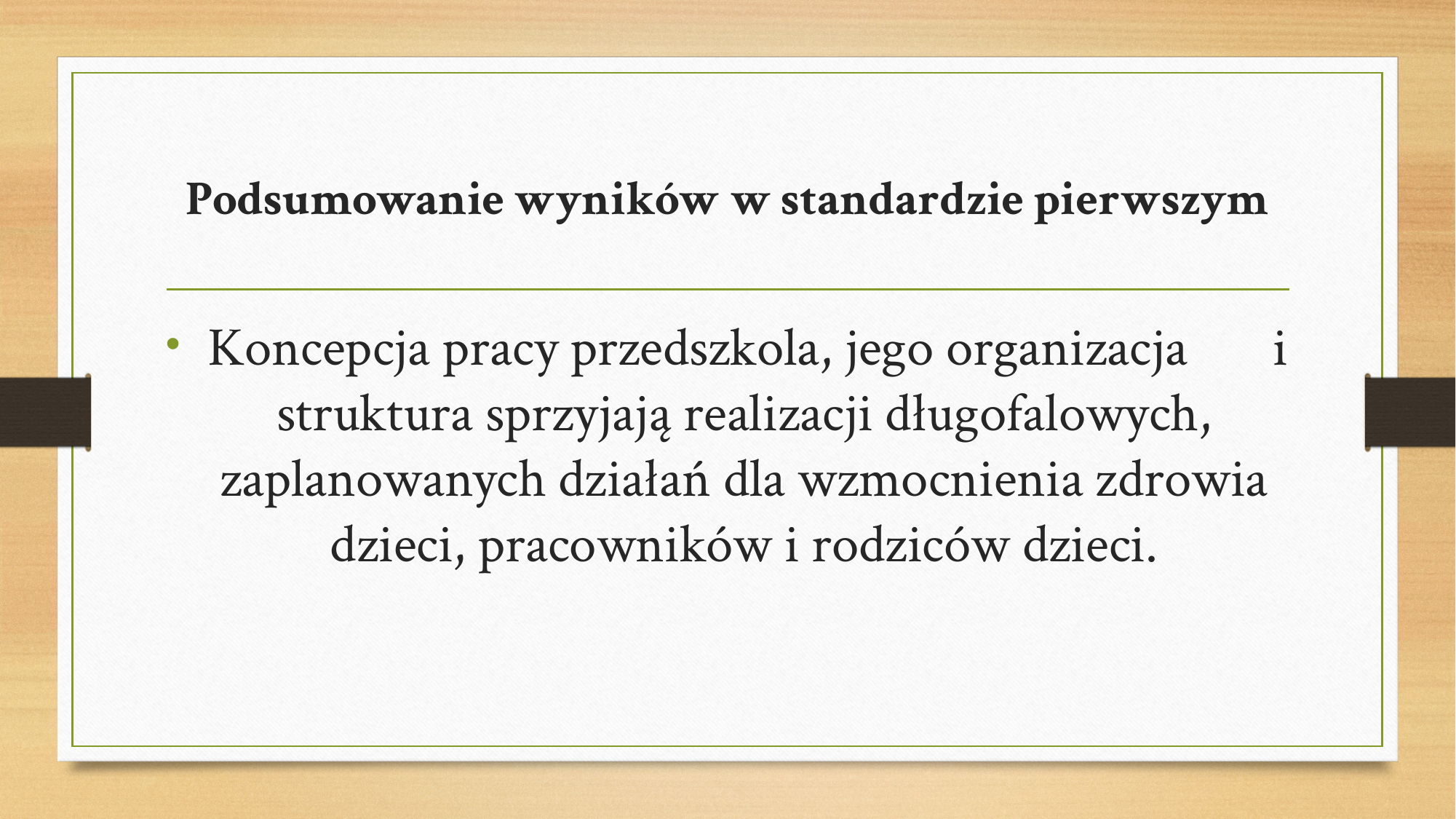

# Podsumowanie wyników w standardzie pierwszym
 Koncepcja pracy przedszkola, jego organizacja       i struktura sprzyjają realizacji długofalowych, zaplanowanych działań dla wzmocnienia zdrowia dzieci, pracowników i rodziców dzieci.